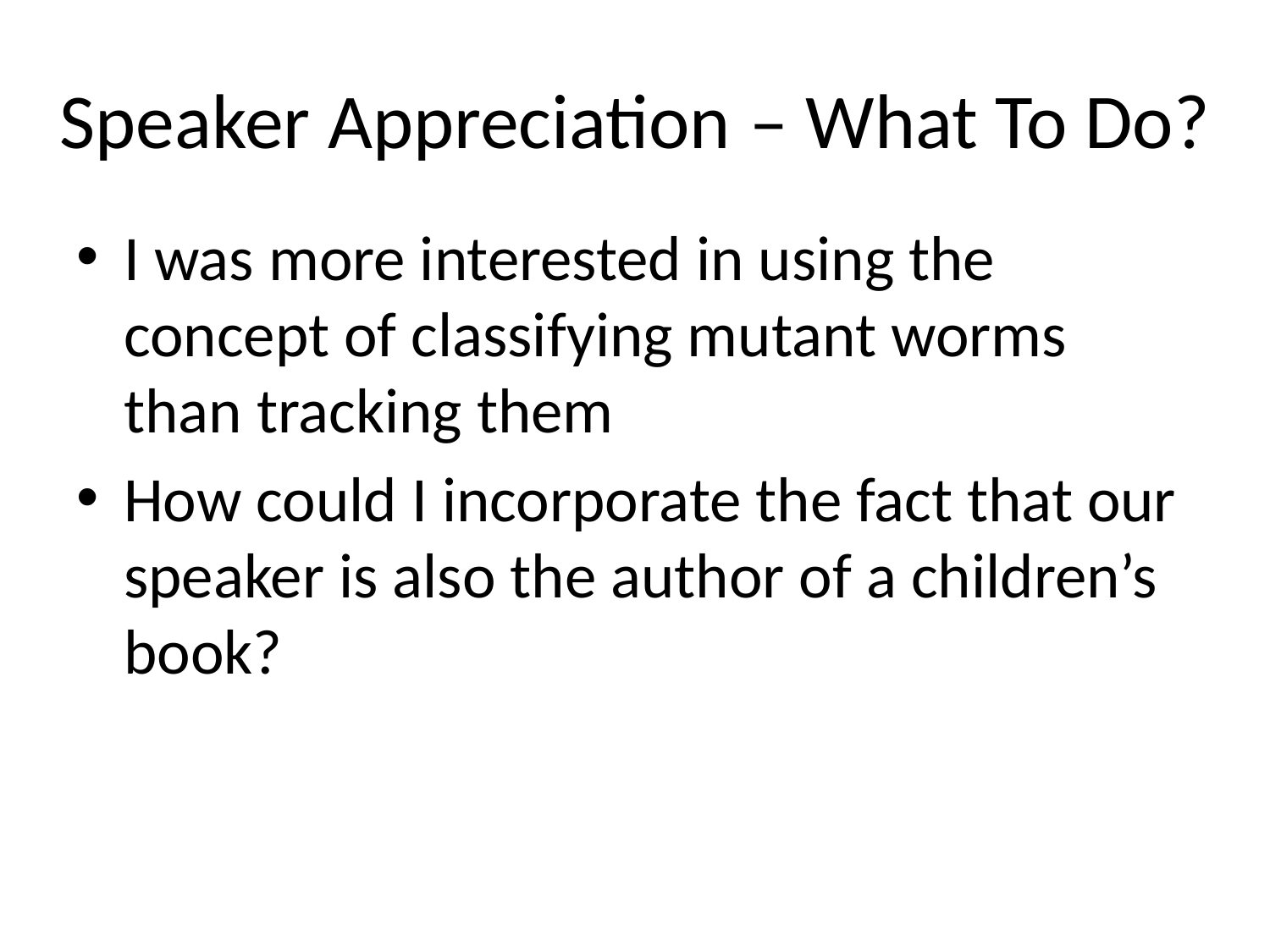

# Speaker Appreciation – What To Do?
I was more interested in using the concept of classifying mutant worms than tracking them
How could I incorporate the fact that our speaker is also the author of a children’s book?